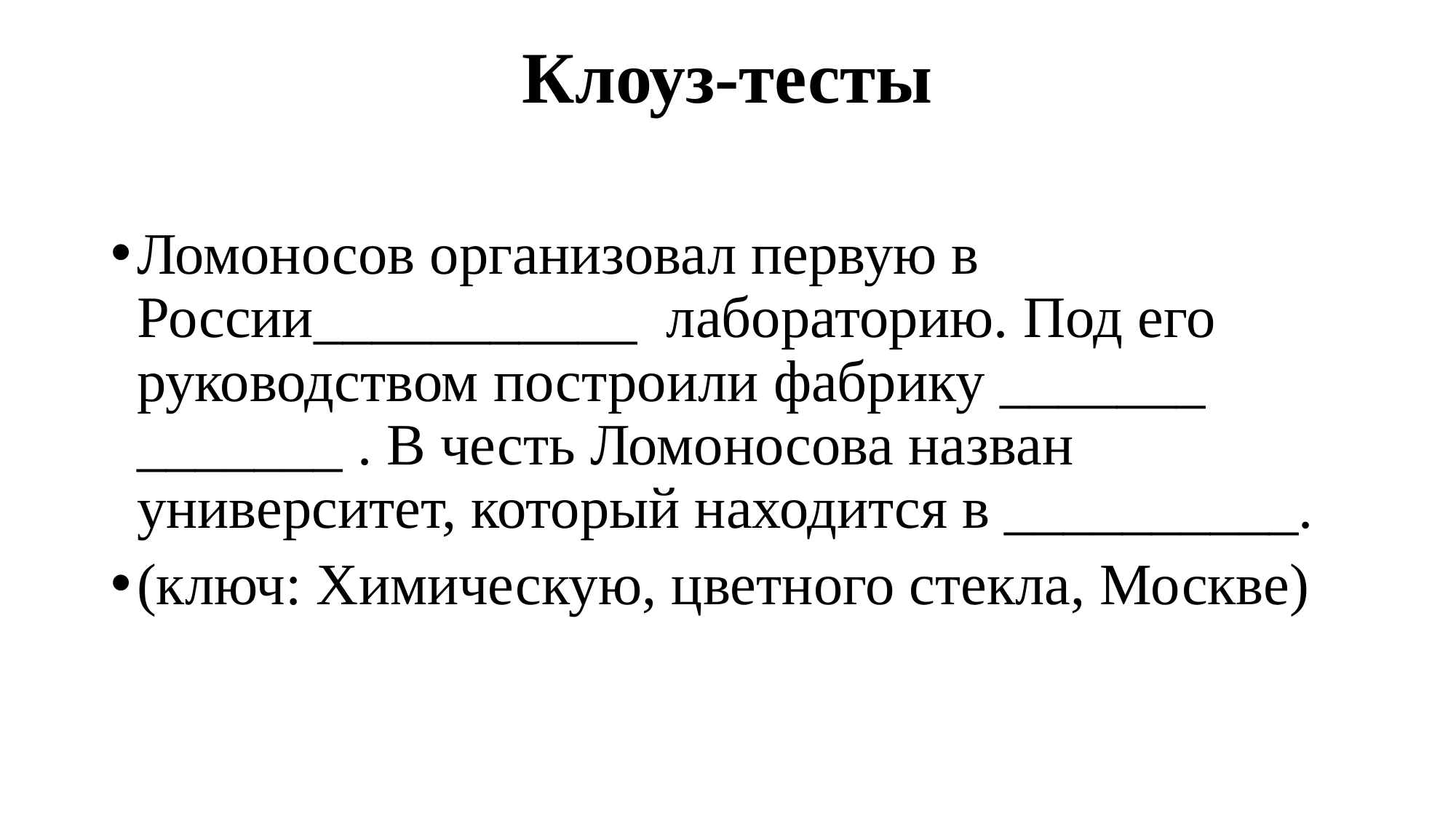

# Клоуз-тесты
Ломоносов организовал первую в России___________  лабораторию. Под его руководством построили фабрику _______ _______ . В честь Ломоносова назван университет, который находится в __________.
(ключ: Химическую, цветного стекла, Москве)